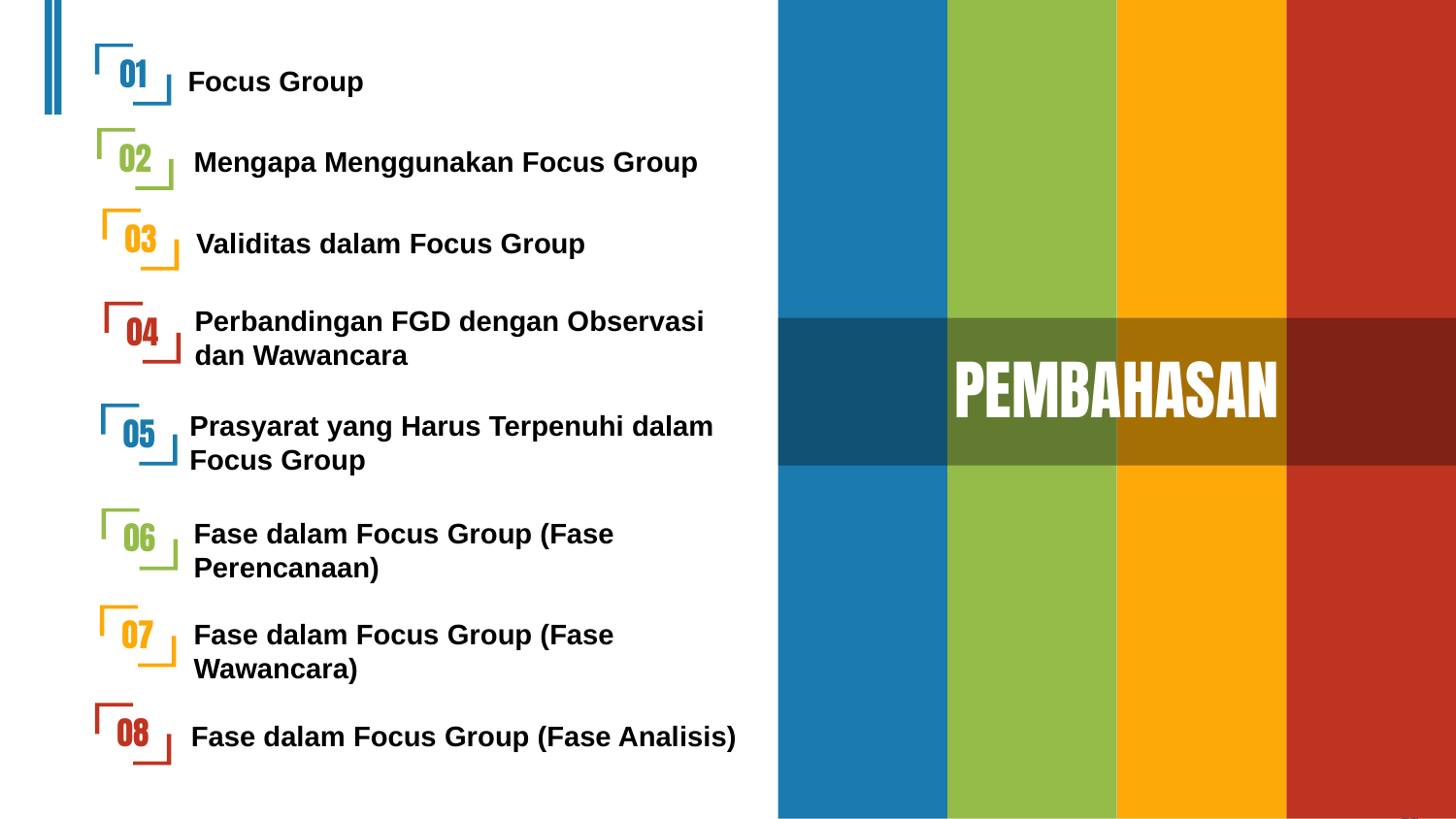

01
Focus Group
02
Mengapa Menggunakan Focus Group
03
Validitas dalam Focus Group
Perbandingan FGD dengan Observasi dan Wawancara
04
PEMBAHASAN
Prasyarat yang Harus Terpenuhi dalam Focus Group
05
06
Fase dalam Focus Group (Fase Perencanaan)
07
Fase dalam Focus Group (Fase Wawancara)
08
Fase dalam Focus Group (Fase Analisis)